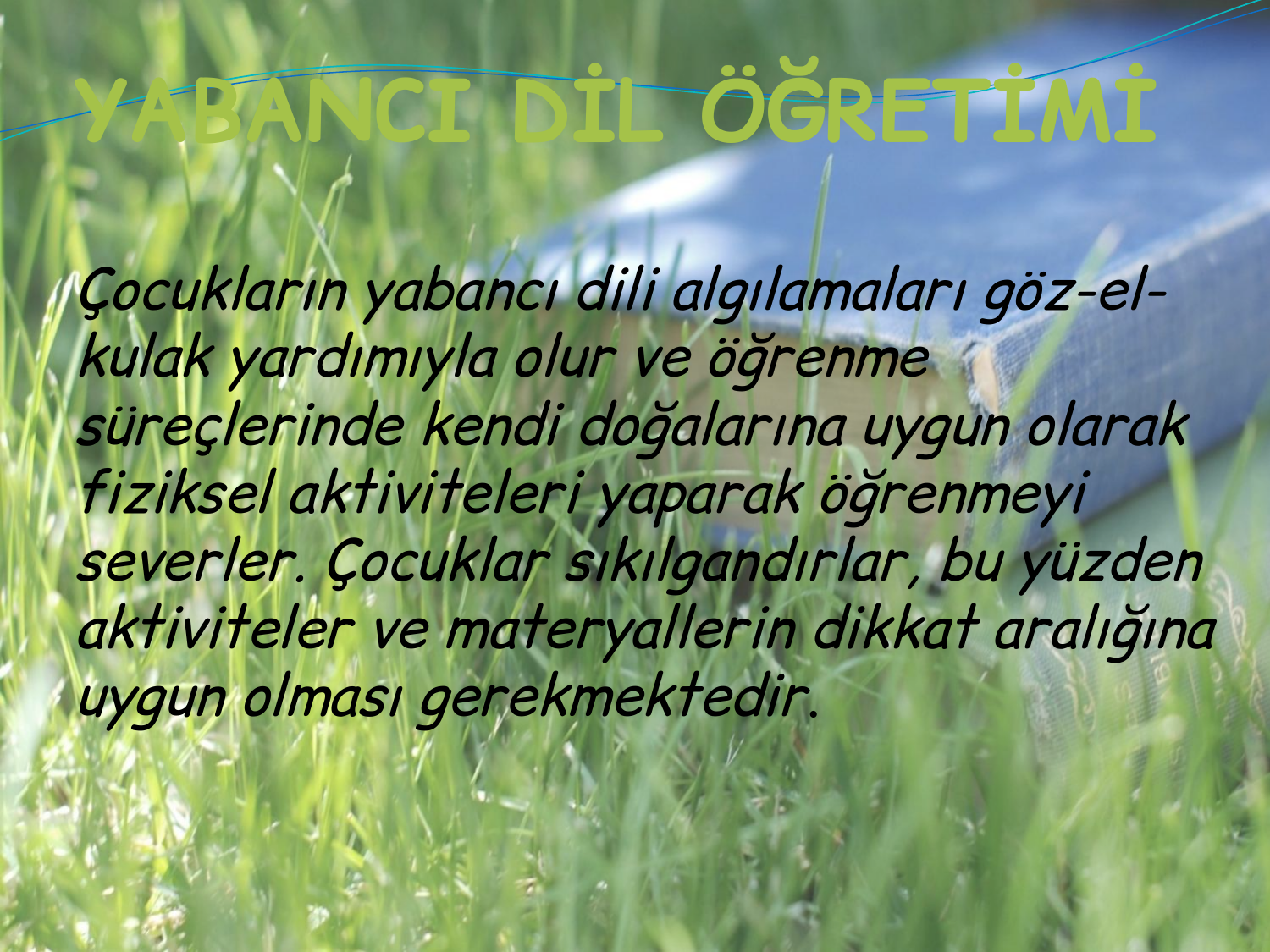

# YABANCI DİL ÖĞRETİMİ
Çocukların yabancı dili algılamaları göz-el-kulak yardımıyla olur ve öğrenme süreçlerinde kendi doğalarına uygun olarak fiziksel aktiviteleri yaparak öğrenmeyi severler. Çocuklar sıkılgandırlar, bu yüzden aktiviteler ve materyallerin dikkat aralığına uygun olması gerekmektedir.